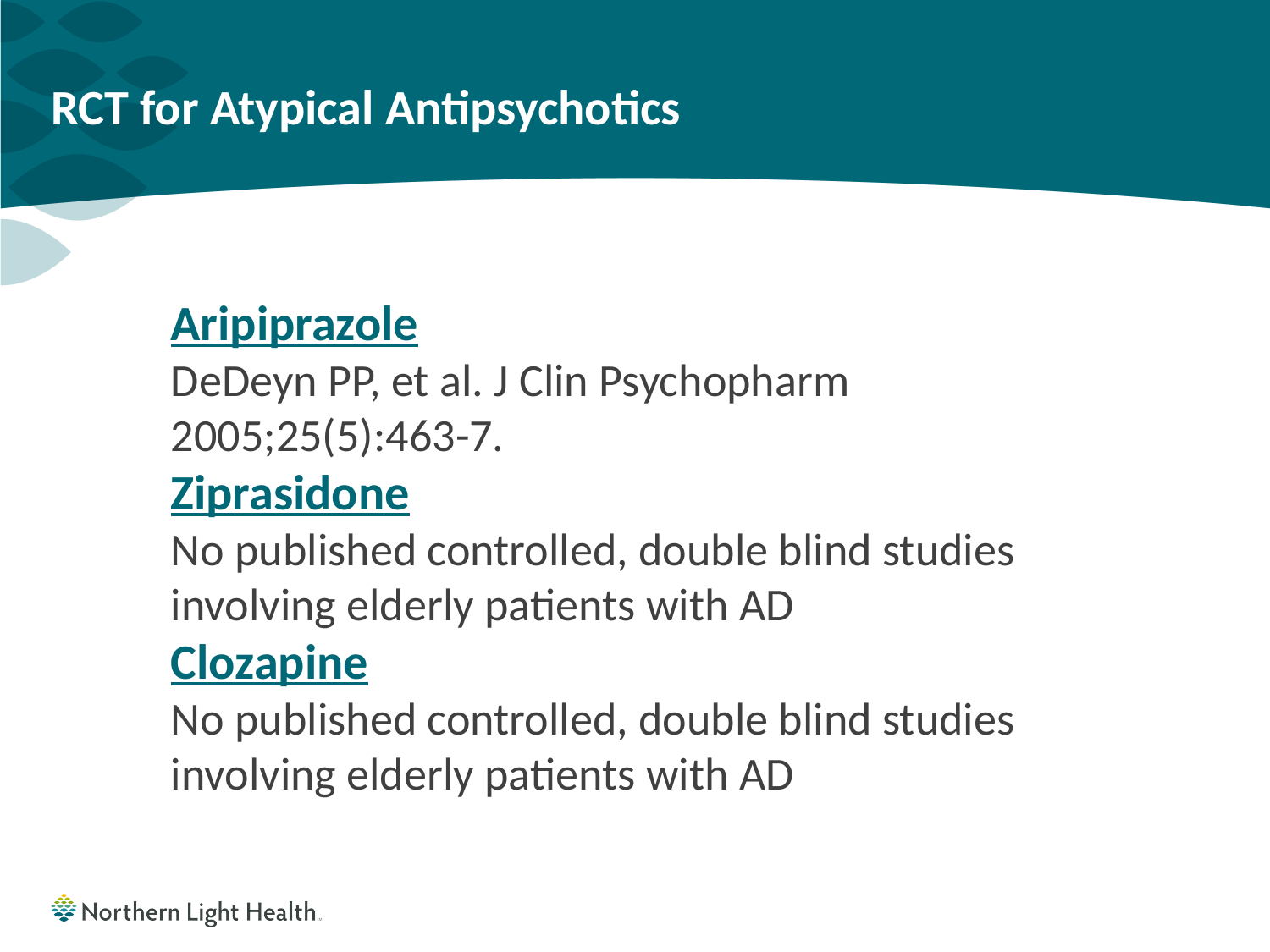

# RCT for Atypical Antipsychotics
Aripiprazole
DeDeyn PP, et al. J Clin Psychopharm 2005;25(5):463-7.
Ziprasidone
No published controlled, double blind studies involving elderly patients with AD
Clozapine
No published controlled, double blind studies involving elderly patients with AD